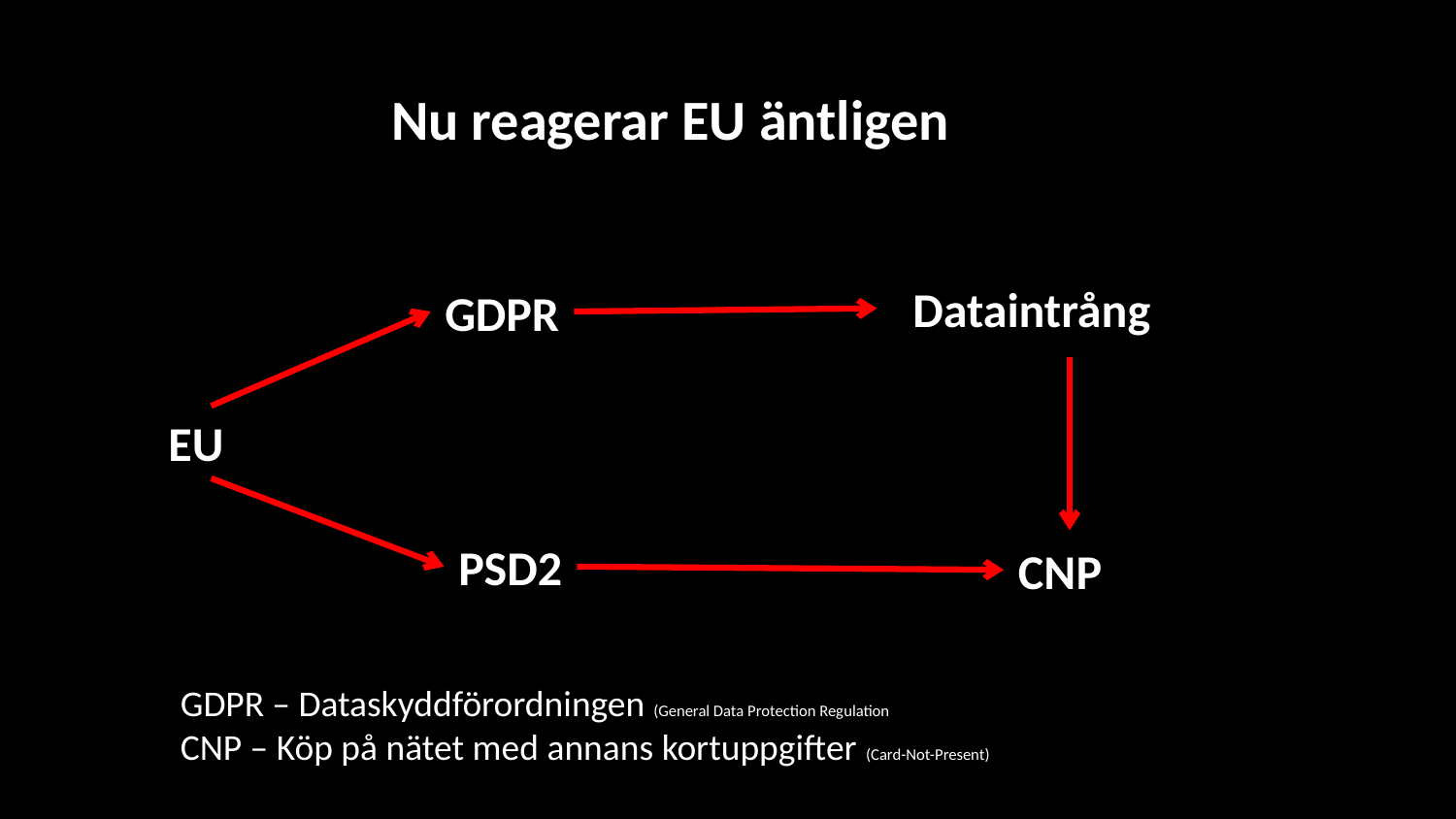

Nu reagerar EU äntligen
# Dataintrång
GDPR
EU
PSD2
CNP
GDPR – Dataskyddförordningen (General Data Protection Regulation
CNP – Köp på nätet med annans kortuppgifter (Card-Not-Present)